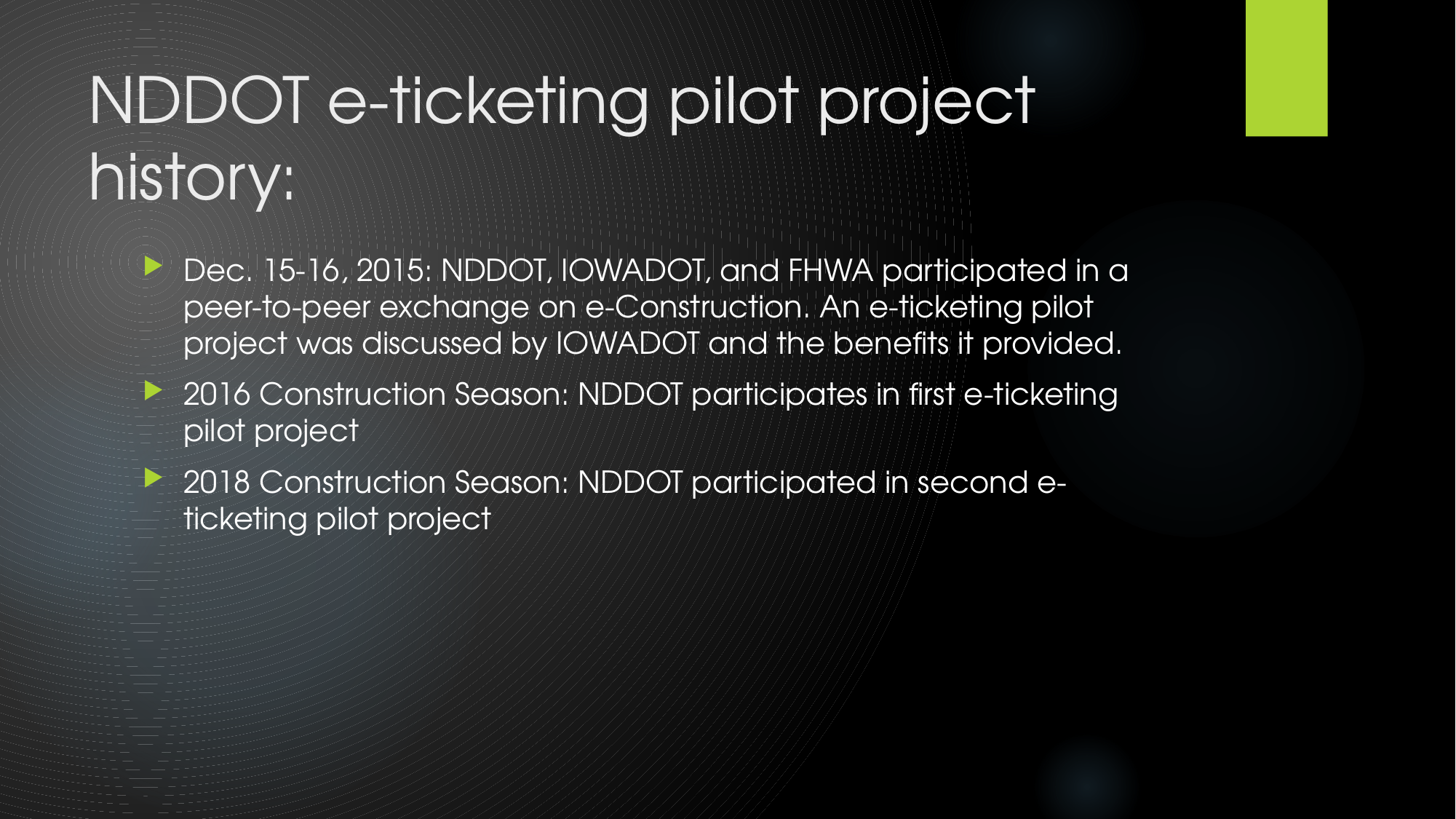

# NDDOT e-ticketing pilot project history:
Dec. 15-16, 2015: NDDOT, IOWADOT, and FHWA participated in a peer-to-peer exchange on e-Construction. An e-ticketing pilot project was discussed by IOWADOT and the benefits it provided.
2016 Construction Season: NDDOT participates in first e-ticketing pilot project
2018 Construction Season: NDDOT participated in second e-ticketing pilot project